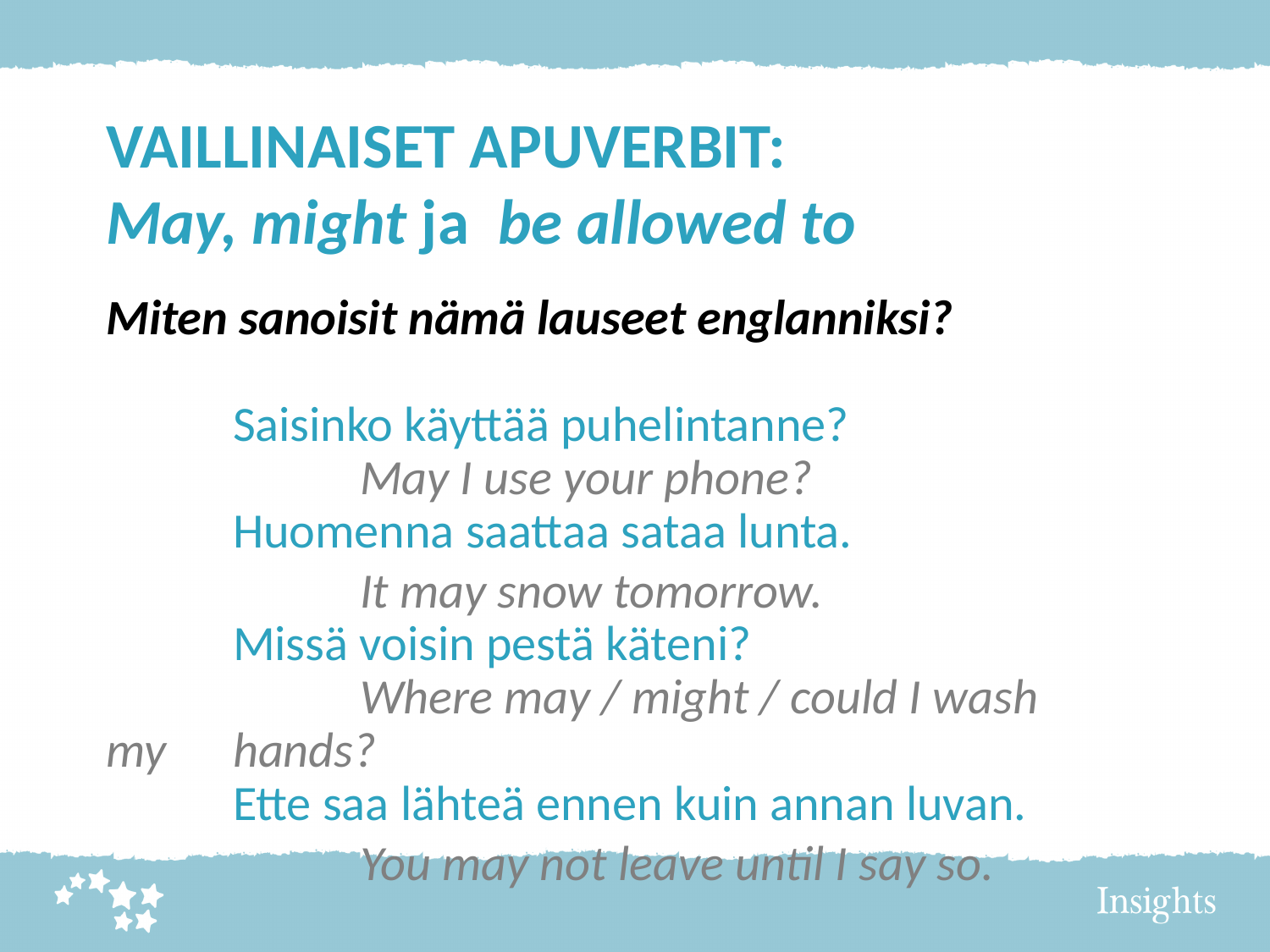

VAILLINAISET APUVERBIT:
May, might ja  be allowed to
Miten sanoisit nämä lauseet englanniksi?

	Saisinko käyttää puhelintanne?
		May I use your phone?
	Huomenna saattaa sataa lunta.
		It may snow tomorrow.
	Missä voisin pestä käteni?
		Where may / might / could I wash my 	hands?
	Ette saa lähteä ennen kuin annan luvan.
		You may not leave until I say so.